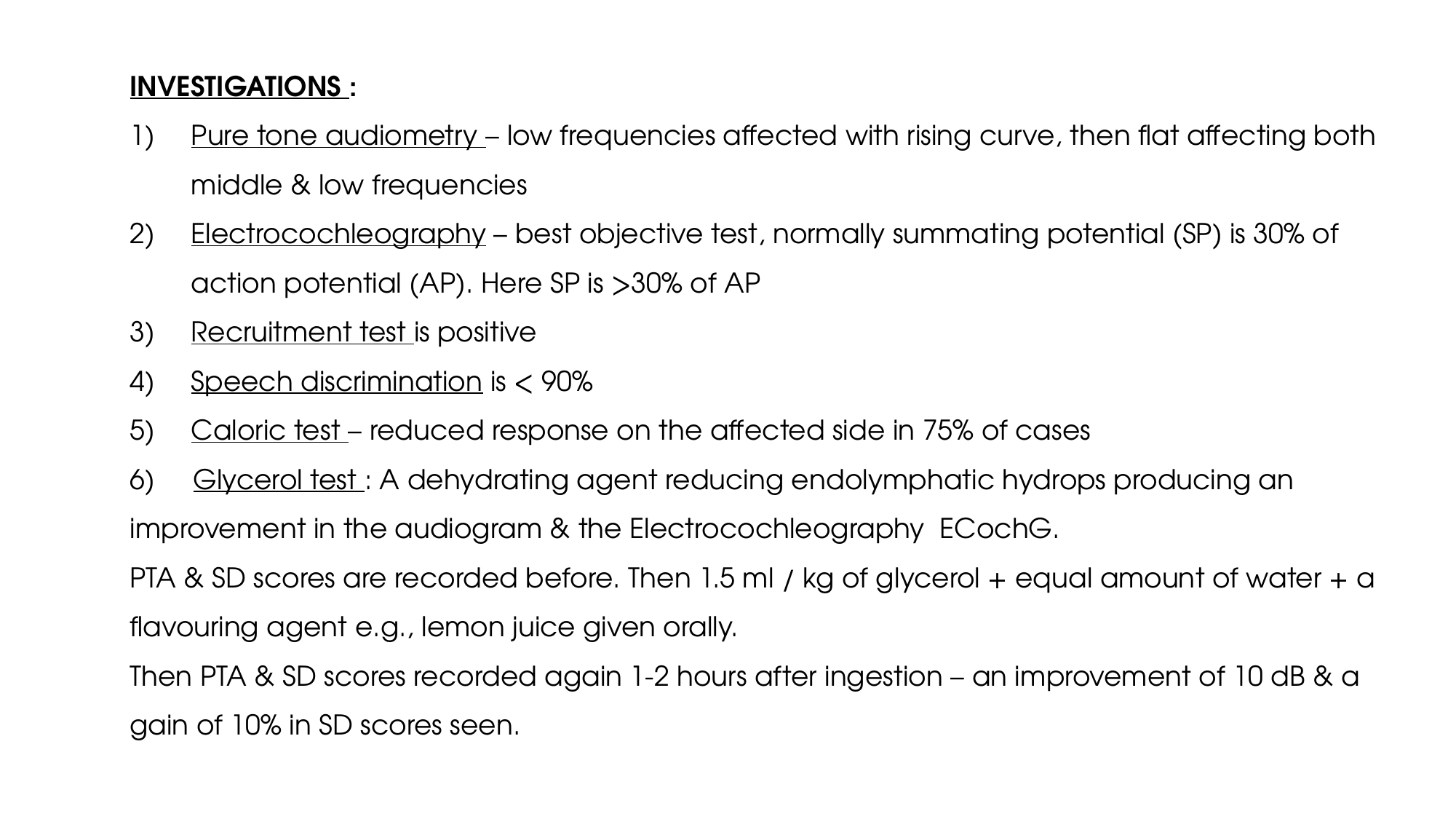

INVESTIGATIONS :
Pure tone audiometry – low frequencies affected with rising curve, then flat affecting both middle & low frequencies
Electrocochleography – best objective test, normally summating potential (SP) is 30% of action potential (AP). Here SP is >30% of AP
Recruitment test is positive
Speech discrimination is < 90%
Caloric test – reduced response on the affected side in 75% of cases
6)     Glycerol test : A dehydrating agent reducing endolymphatic hydrops producing an improvement in the audiogram & the Electrocochleography  ECochG.
PTA & SD scores are recorded before. Then 1.5 ml / kg of glycerol + equal amount of water + a flavouring agent e.g., lemon juice given orally.
Then PTA & SD scores recorded again 1-2 hours after ingestion – an improvement of 10 dB & a gain of 10% in SD scores seen.